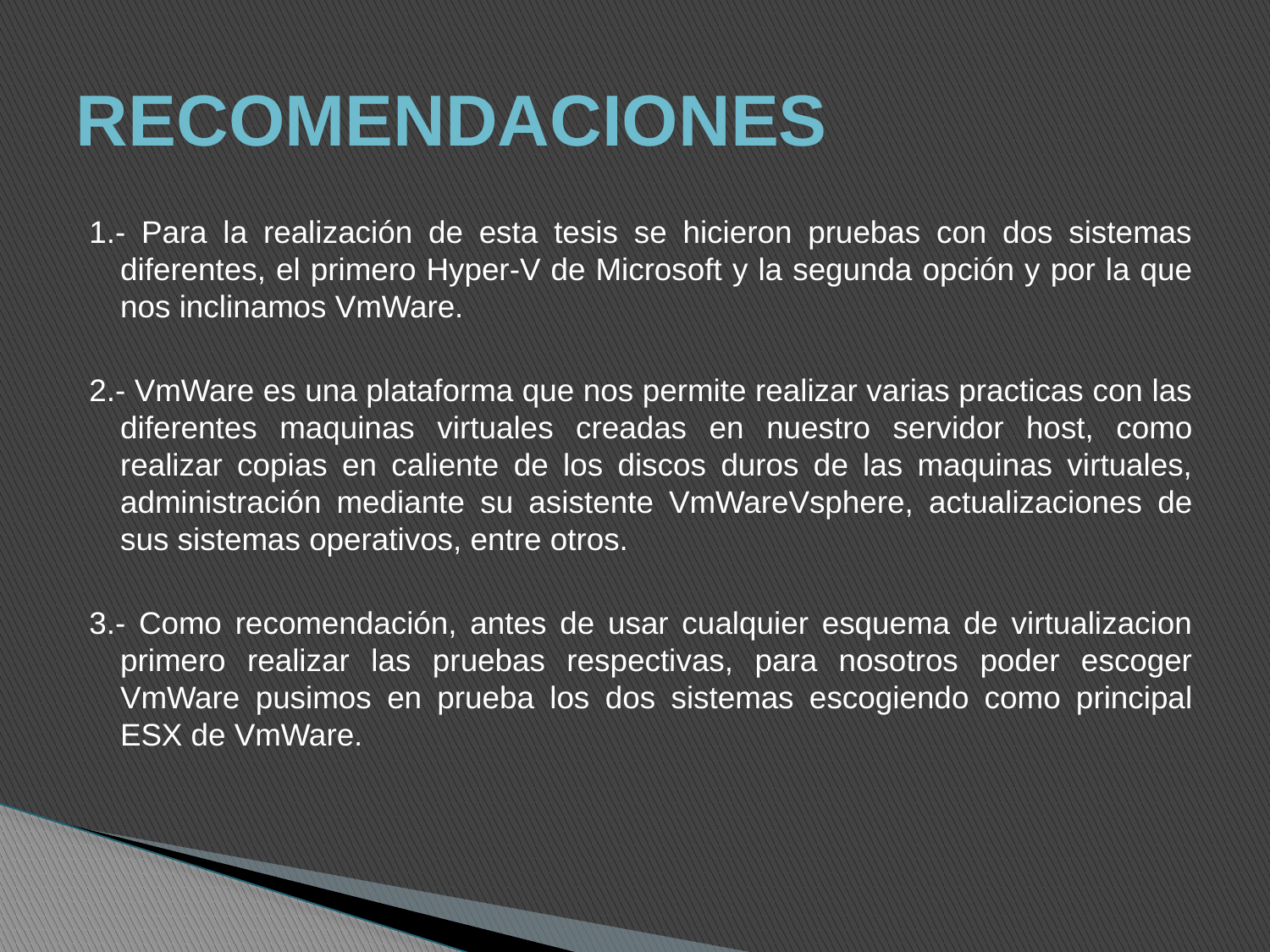

# RECOMENDACIONES
1.- Para la realización de esta tesis se hicieron pruebas con dos sistemas diferentes, el primero Hyper-V de Microsoft y la segunda opción y por la que nos inclinamos VmWare.

2.- VmWare es una plataforma que nos permite realizar varias practicas con las diferentes maquinas virtuales creadas en nuestro servidor host, como realizar copias en caliente de los discos duros de las maquinas virtuales, administración mediante su asistente VmWareVsphere, actualizaciones de sus sistemas operativos, entre otros.

3.- Como recomendación, antes de usar cualquier esquema de virtualizacion primero realizar las pruebas respectivas, para nosotros poder escoger VmWare pusimos en prueba los dos sistemas escogiendo como principal ESX de VmWare.